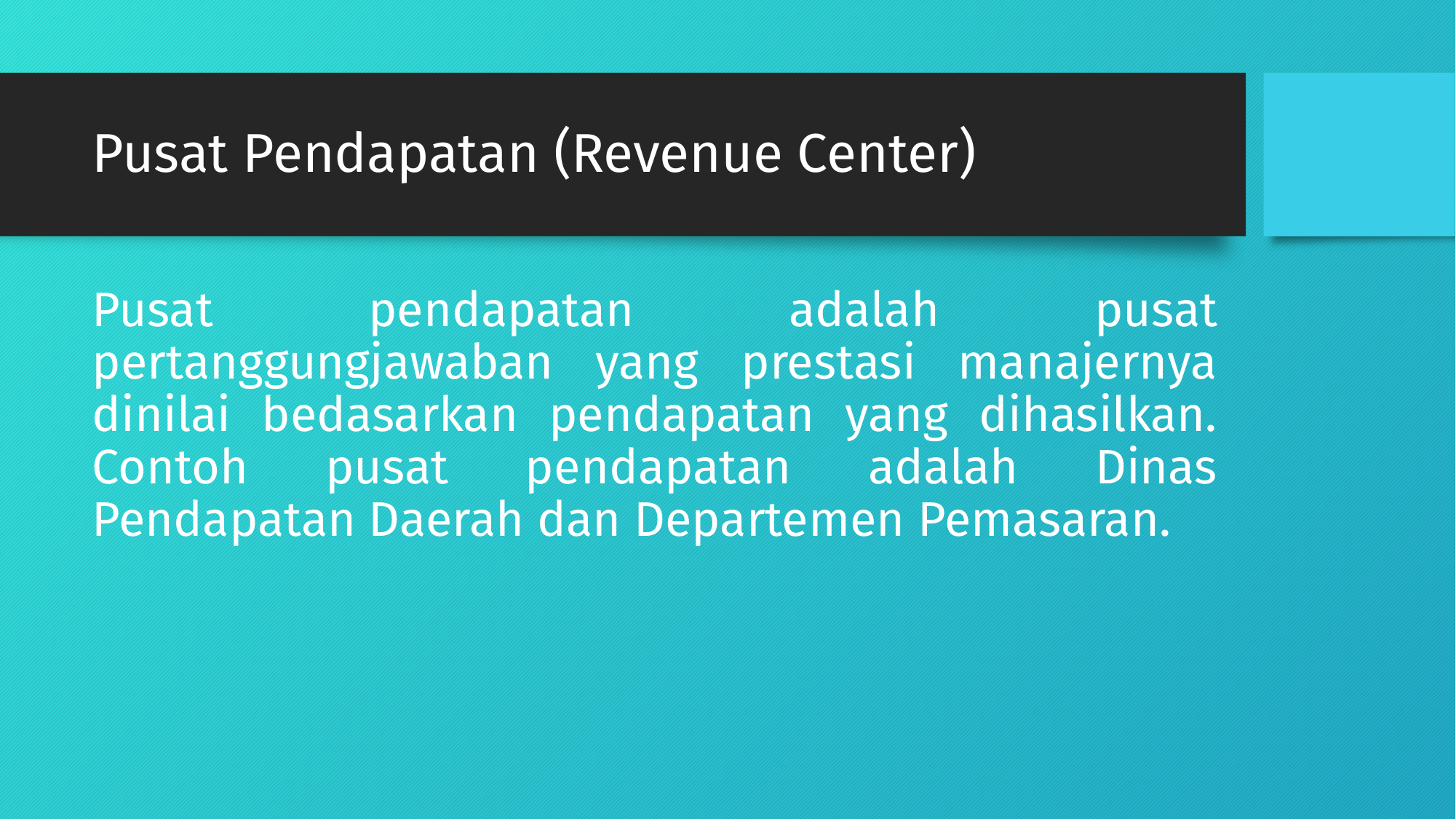

# Pusat Pendapatan (Revenue Center)
Pusat pendapatan adalah pusat pertanggungjawaban yang prestasi manajernya dinilai bedasarkan pendapatan yang dihasilkan. Contoh pusat pendapatan adalah Dinas Pendapatan Daerah dan Departemen Pemasaran.